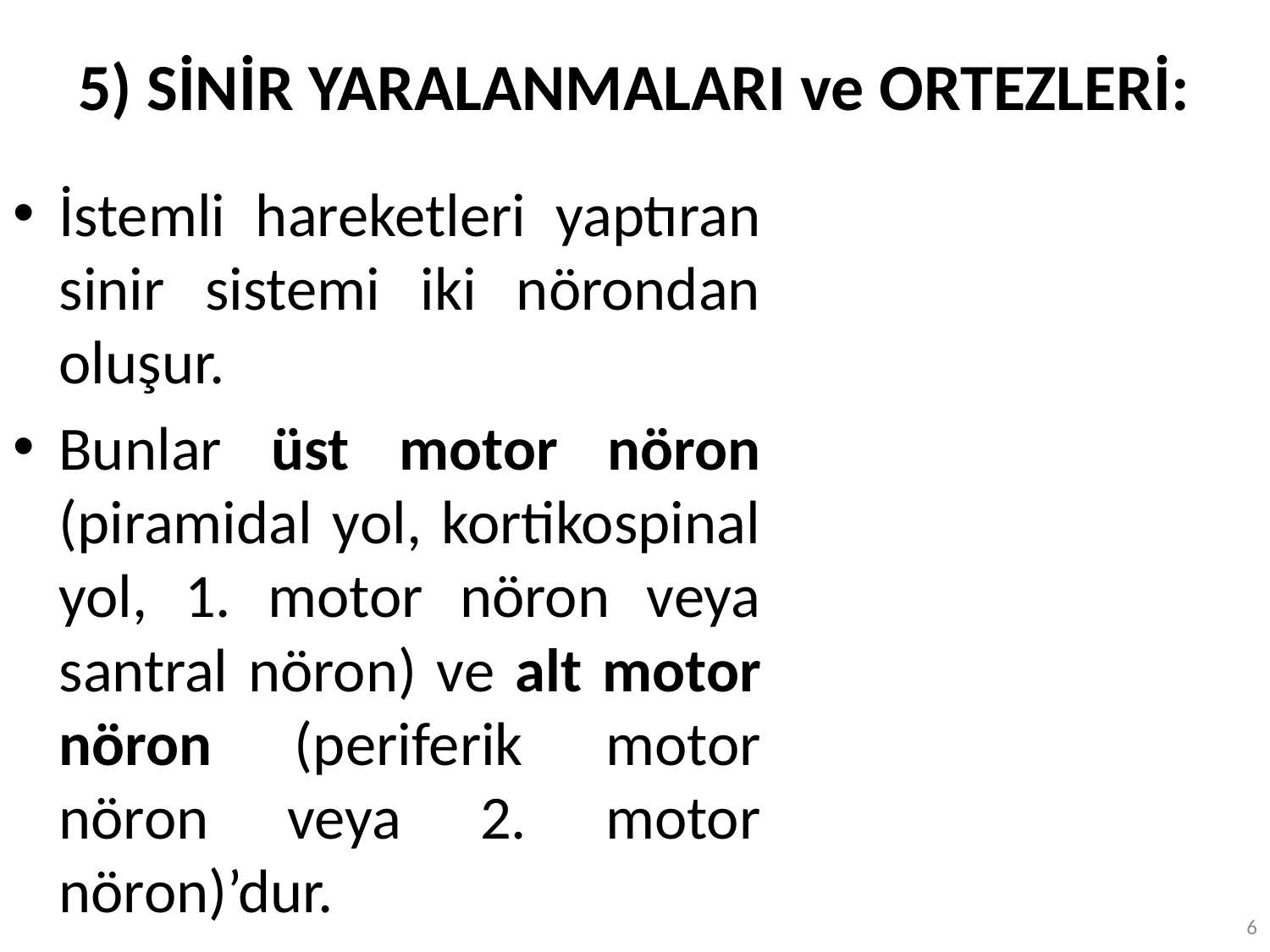

# 5) SİNİR YARALANMALARI ve ORTEZLERİ:
İstemli hareketleri yaptıran sinir sistemi iki nörondan oluşur.
Bunlar üst motor nöron (piramidal yol, kortikospinal yol, 1. motor nöron veya santral nöron) ve alt motor nöron (periferik motor nöron veya 2. motor nöron)’dur.
6